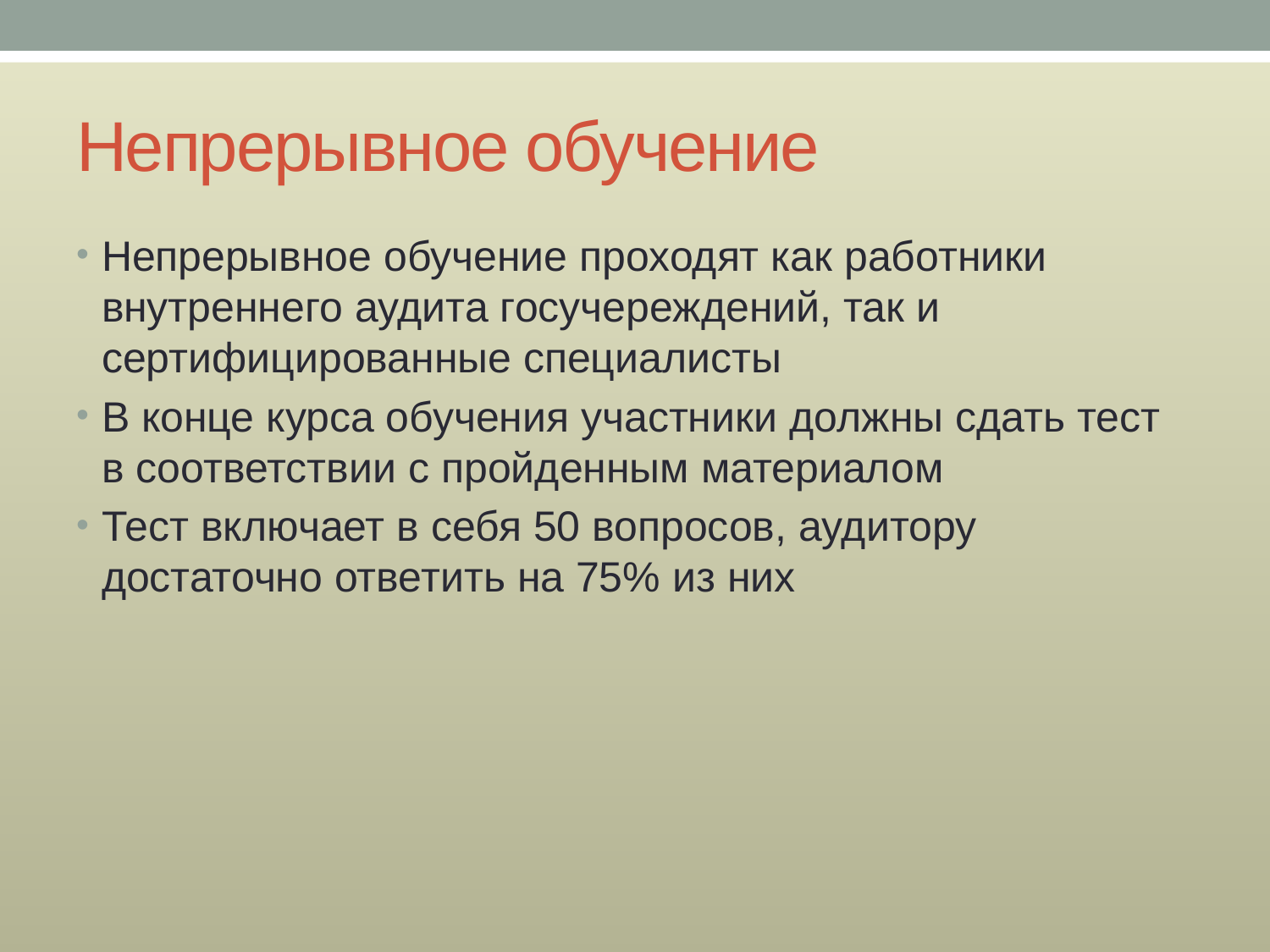

# Непрерывное обучение
Непрерывное обучение проходят как работники внутреннего аудита госучереждений, так и сертифицированные специалисты
В конце курса обучения участники должны сдать тест в соответствии с пройденным материалом
Тест включает в себя 50 вопросов, аудитору достаточно ответить на 75% из них